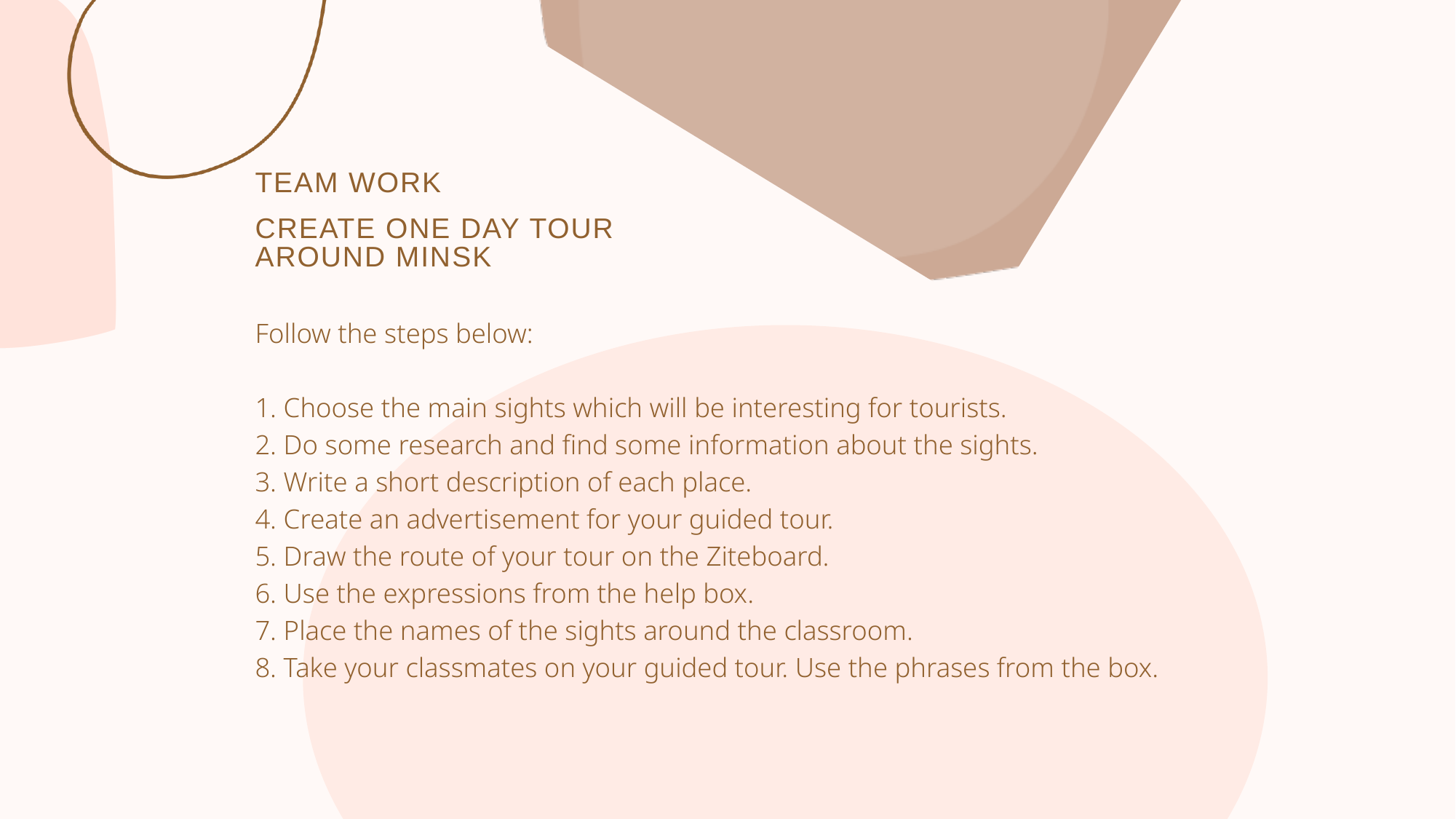

TEAM WORK
CREATE ONE DAY TOUR
AROUND MINSK
Follow the steps below:

1. Choose the main sights which will be interesting for tourists.
2. Do some research and find some information about the sights.
3. Write a short description of each place.
4. Create an advertisement for your guided tour.
5. Draw the route of your tour on the Ziteboard.
6. Use the expressions from the help box.
7. Place the names of the sights around the classroom.
8. Take your classmates on your guided tour. Use the phrases from the box.